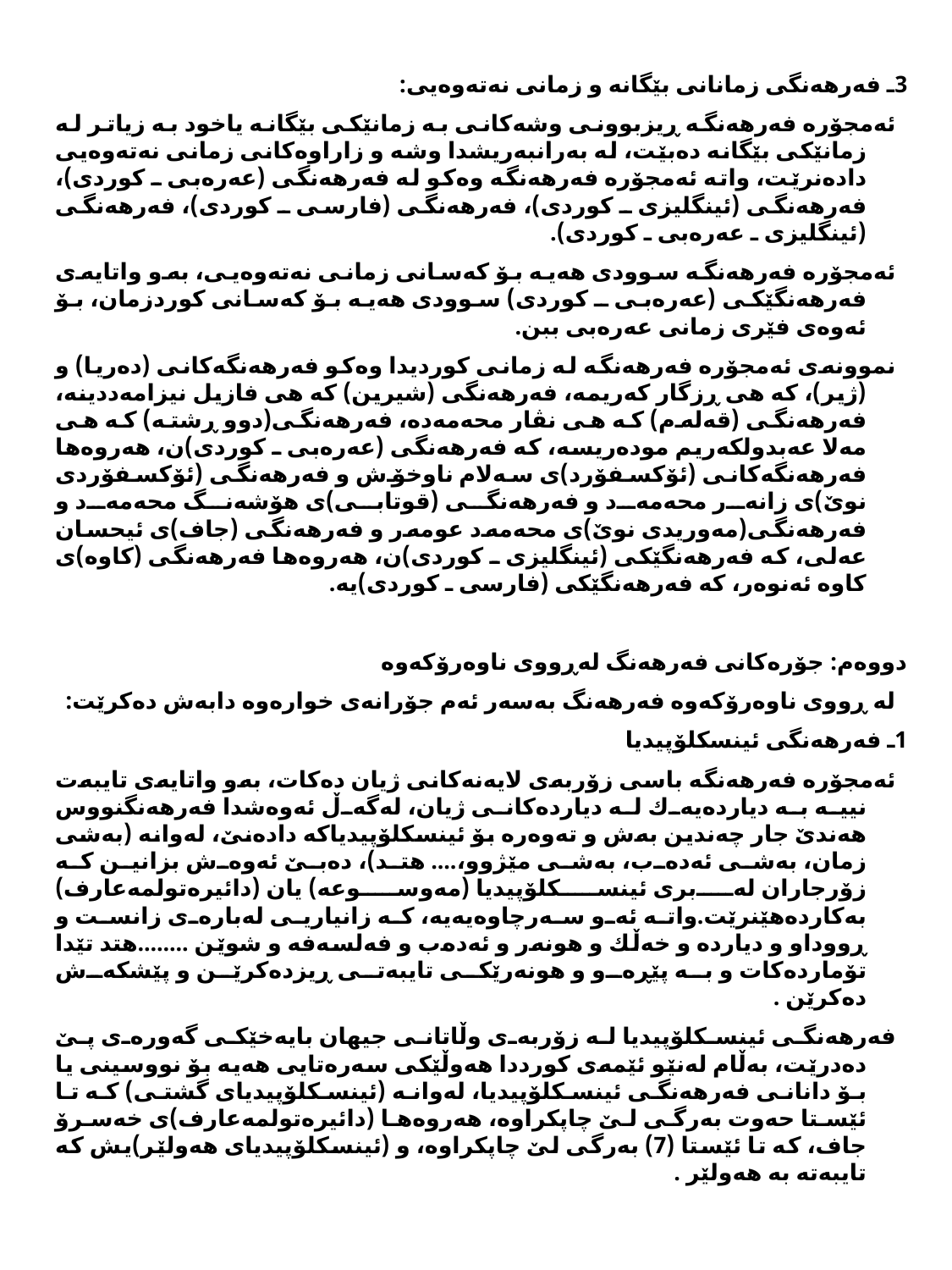

3ـ فەرهەنگی زمانانی بێگانە و زمانی نەتەوەیی:
  ئەمجۆرە فەرهەنگە ڕیزبوونی وشەكانی بە زمانێكی بێگانە یاخود بە زیاتر لە زمانێكی بێگانە دەبێت، لە بەرانبەریشدا وشە و زاراوەكانی زمانی نەتەوەیی دادەنرێت، واتە ئەمجۆرە فەرهەنگە وەكو لە فەرهەنگی (عەرەبی ـ كوردی)، فەرهەنگی (ئینگلیزی ـ كوردی)، فەرهەنگی (فارسی ـ كوردی)، فەرهەنگی (ئینگلیزی ـ عەرەبی ـ كوردی).
  ئەمجۆرە فەرهەنگە سوودی هەیە بۆ كەسانی زمانی نەتەوەیی، بەو واتایەی فەرهەنگێكی (عەرەبی ـ كوردی) سوودی هەیە بۆ كەسانی كوردزمان، بۆ ئەوەی فێری زمانی عەرەبی ببن.
  نموونەی ئەمجۆرە فەرهەنگە لە زمانی كوردیدا وەكو فەرهەنگەكانی (دەریا) و (ژیر)، كە هی ڕزگار كەریمە، فەرهەنگی (شیرین) كە هی فازیل نیزامەددینە، فەرهەنگی (قەلەم) كە هی نڤار محەمەدە، فەرهەنگی(دوو ڕشتە) كە هی مەلا عەبدولكەریم مودەریسە، كە فەرهەنگی (عەرەبی ـ كوردی)ن، هەروەها فەرهەنگەكانی (ئۆكسفۆرد)ی سەلام ناوخۆش و فەرهەنگی (ئۆكسفۆردی نوێ)ی زانەر محەمەد و فەرهەنگی (قوتابی)ی هۆشەنگ محەمەد و فەرهەنگی(مەوریدی نوێ)ی محەمەد عومەر و فەرهەنگی (جاف)ی ئیحسان عەلی، كە فەرهەنگێكی (ئینگلیزی ـ كوردی)ن، هەروەها فەرهەنگی (كاوە)ی كاوە ئەنوەر، كە فەرهەنگێكی (فارسی ـ كوردی)یە.

دووەم: جۆرەكانی فەرهەنگ لەڕووی ناوەرۆكەوە
  لە ڕووی ناوەرۆكەوە فەرهەنگ بەسەر ئەم جۆرانەی خوارەوە دابەش دەكرێت:
1ـ فەرهەنگی ئینسكلۆپیدیا
  ئەمجۆرە فەرهەنگە باسی زۆربەی لایەنەكانی ژیان دەكات، بەو واتایەی تایبەت نییە بە دیاردەیەك لە دیاردەكانی ژیان، له‌گه‌ڵ ئەوەشدا فەرهەنگنووس هەندێ جار چەندین بەش و تەوەرە بۆ ئینسكلۆپیدیاكە دادەنێ، لەوانە (بەشی زمان، بەشی ئەدەب، بەشی مێژوو،.... هتد)، دەبێ ئەوەش بزانین كە زۆرجاران لەبری ئینسكلۆپیدیا (مەوسوعە) یان (دائیرەتولمەعارف) بەكاردەهێنرێت.واتە ئەو سەرچاوەیەیە، كە زانیاریی لەبارەی زانست و ڕووداو و دیاردە و خەڵك و هونەر و ئەدەب و فەلسەفە و شوێن ........هتد تێدا تۆماردەكات و بە پێڕەو و هونەرێكی تایبەتی ڕیزدەكرێن و پێشكەش دەكرێن .
  فەرهەنگی ئینسكلۆپیدیا لە زۆربەی وڵاتانی جیهان بایەخێكی گەورەی پێ دەدرێت، بەڵام لەنێو ئێمەی كورددا هەوڵێكی سەرەتایی هەیە بۆ نووسینی یا بۆ دانانی فەرهەنگی ئینسكلۆپیدیا، لەوانە (ئینسكلۆپیدیای گشتی) كە تا ئێستا حه‌وت بەرگی لێ چاپكراوە، هەروەها (دائیرەتولمەعارف)ی خەسرۆ جاف، كە تا ئێستا (7) بەرگی لێ چاپكراوە، و (ئینسكلۆپیدیای هەولێر)یش كە تایبەتە بە هەولێر .